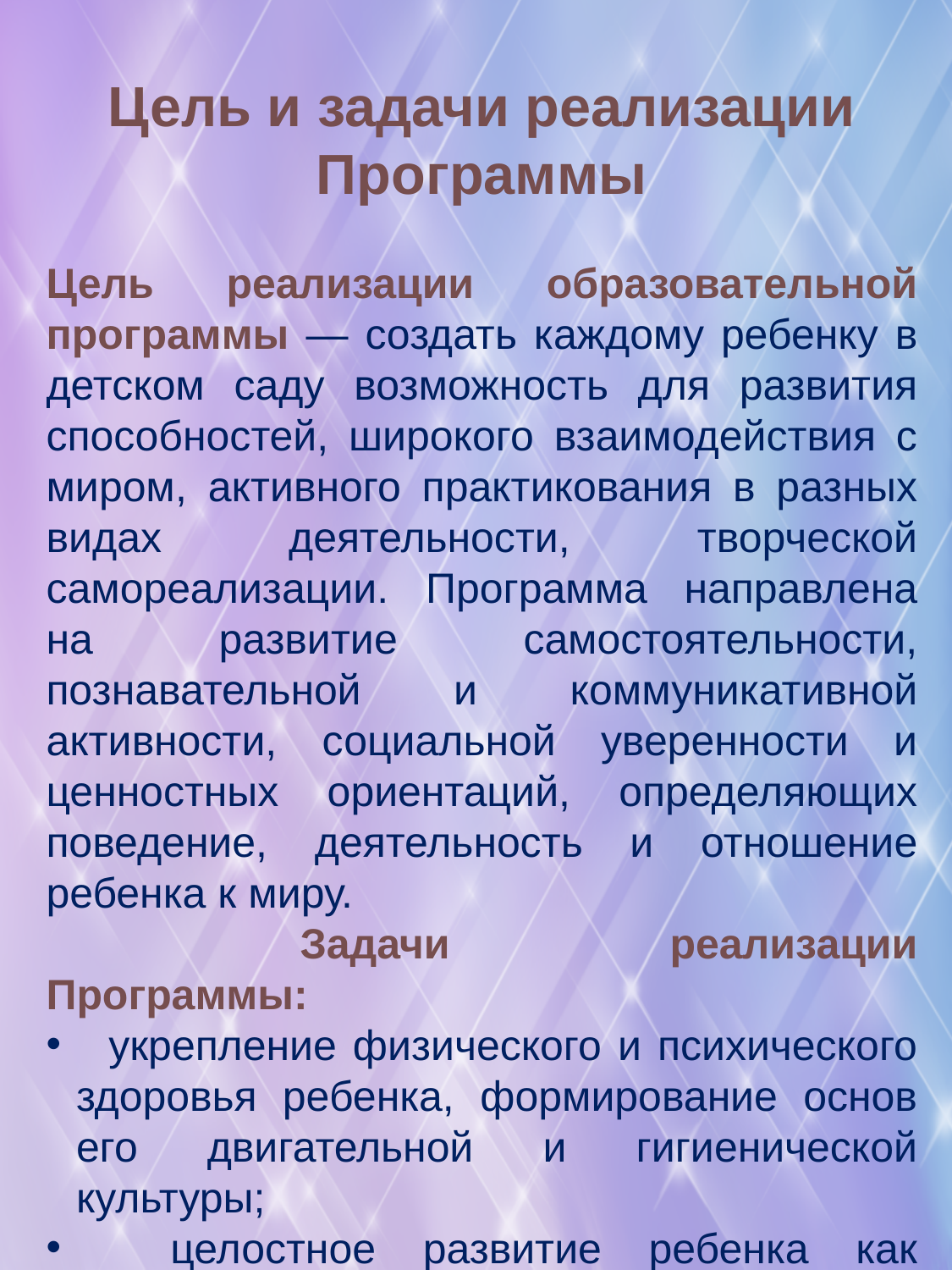

Цель и задачи реализации Программы

Цель реализации образовательной программы — создать каждому ребенку в детском саду возможность для развития способностей, широкого взаимодействия с миром, активного практикования в разных видах деятельности, творческой самореализации. Программа направлена на развитие самостоятельности, познавательной и коммуникативной активности, социальной уверенности и ценностных ориентаций, определяющих поведение, деятельность и отношение ребенка к миру.
		Задачи  реализации Программы:
  укрепление физического и психического здоровья ребенка, формирование основ его двигательной и гигиенической культуры;
  целостное развитие ребенка как субъекта посильных дошкольнику видов деятельности;
 обогащенное развитие ребенка, обеспечивающее единый процесс социализации-индивидуализации с учетом детских потребностей, возможностей и способностей;